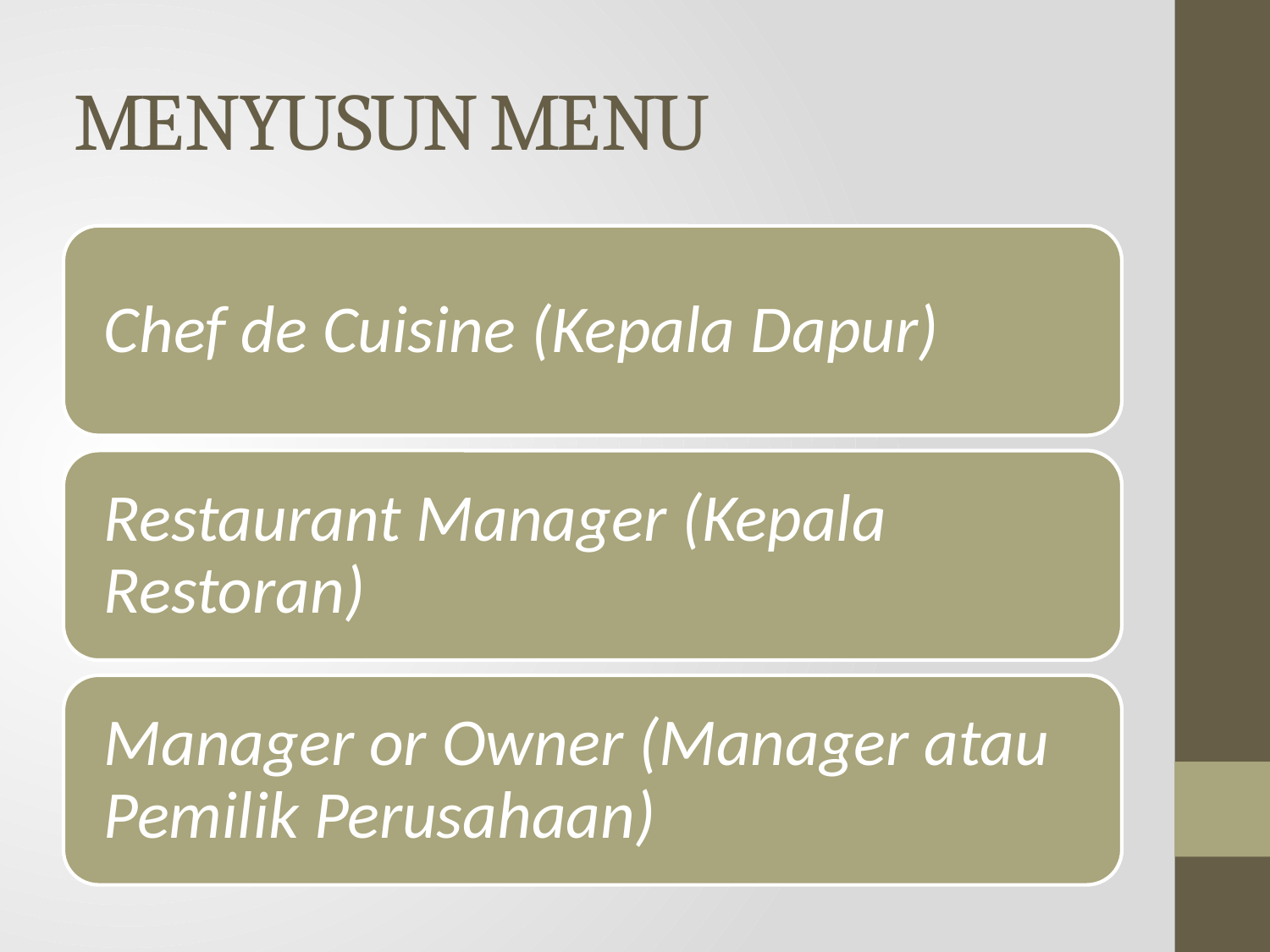

# MENYUSUN MENU
Chef de Cuisine (Kepala Dapur)
Restaurant Manager (Kepala Restoran)
Manager or Owner (Manager atau Pemilik Perusahaan)